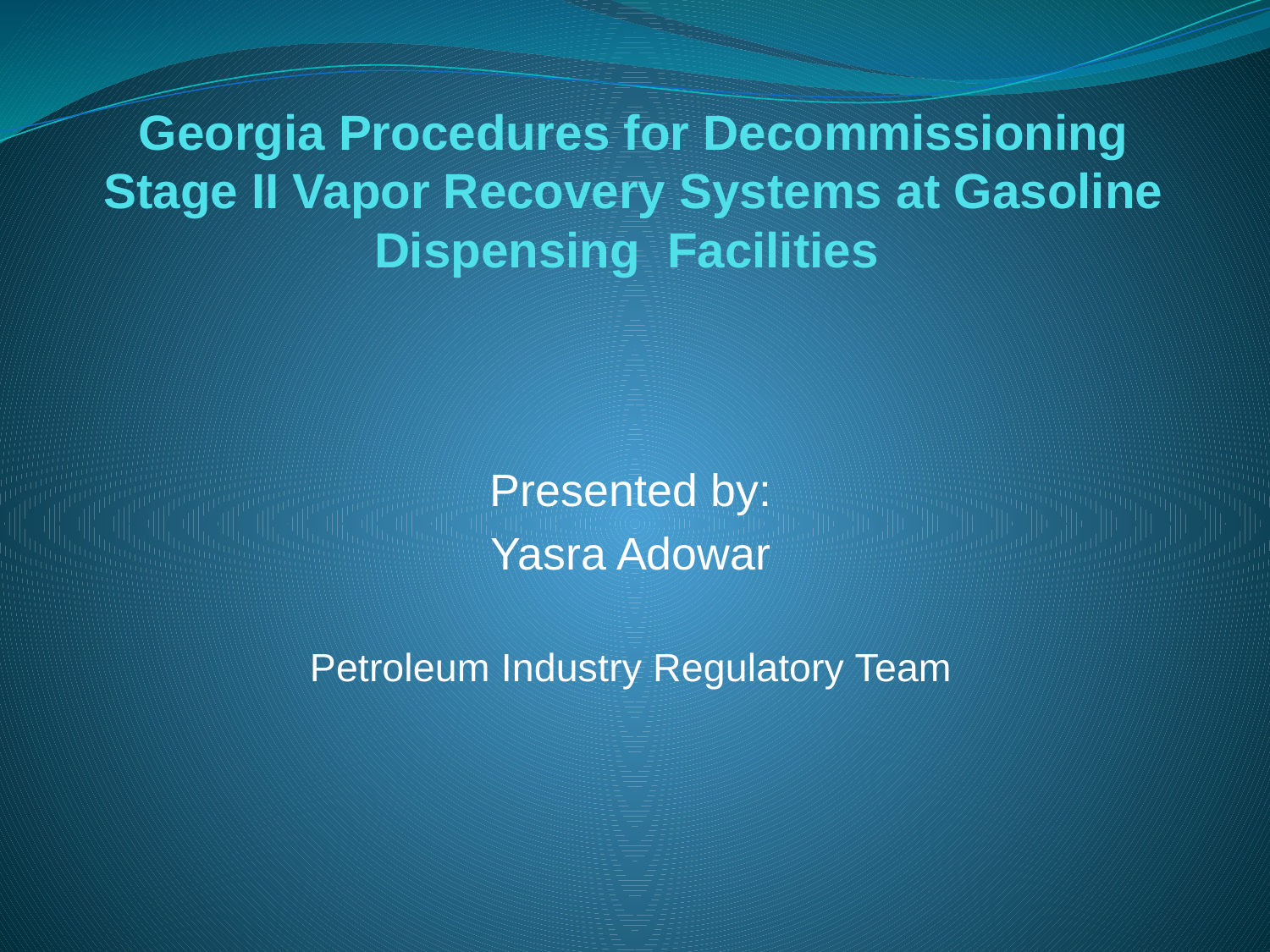

# Georgia Procedures for Decommissioning Stage II Vapor Recovery Systems at Gasoline Dispensing  Facilities
Presented by:
Yasra Adowar

Petroleum Industry Regulatory Team